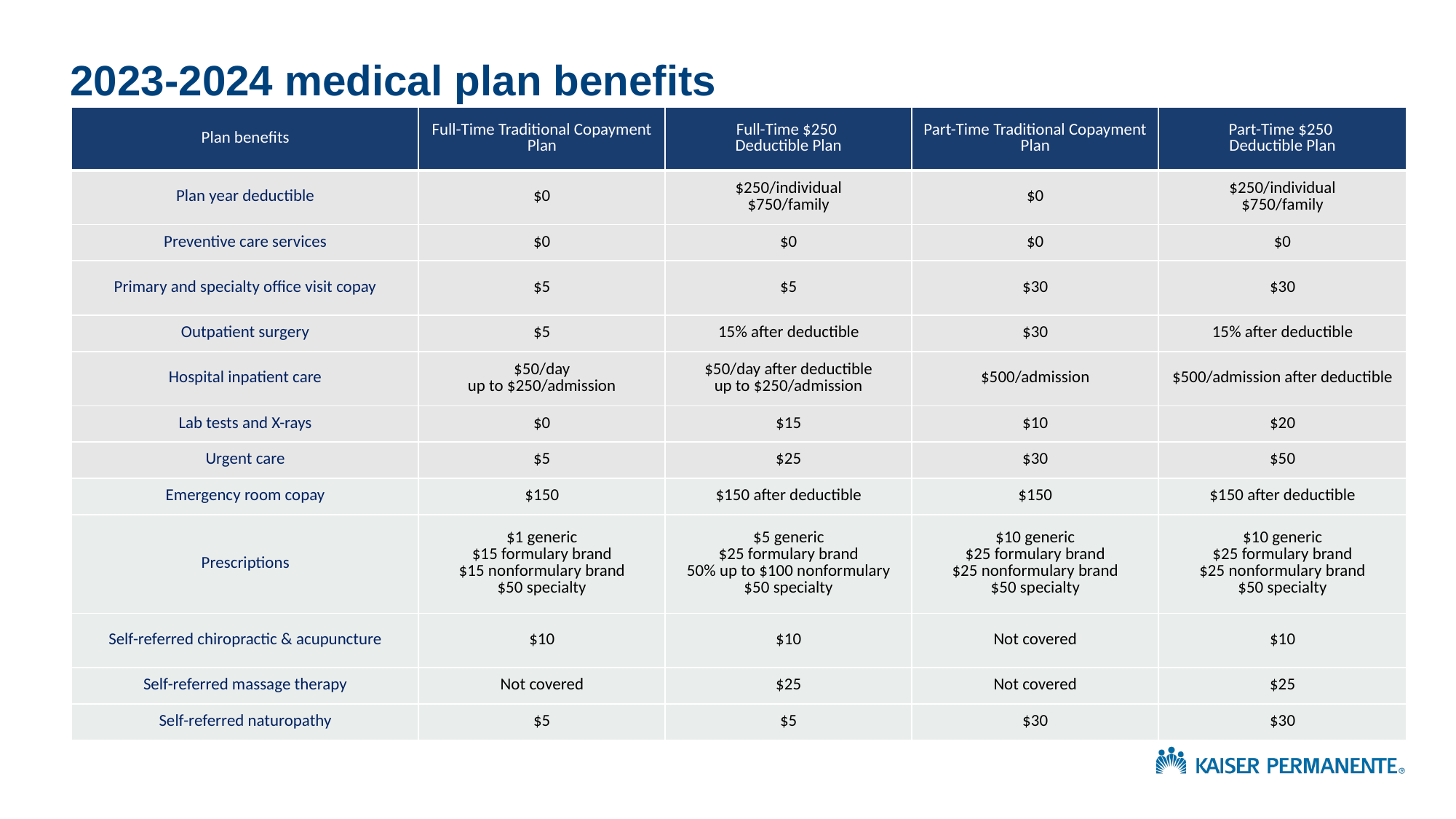

2023-2024 medical plan benefits
| Plan benefits | Full-Time Traditional Copayment Plan | Full-Time $250  Deductible Plan | Part-Time Traditional Copayment Plan | Part-Time $250  Deductible Plan |
| --- | --- | --- | --- | --- |
| Plan year deductible | $0 | $250/individual $750/family | $0 | $250/individual $750/family |
| Preventive care services | $0 | $0 | $0 | $0 |
| Primary and specialty office visit copay | $5 | $5 | $30 | $30 |
| Outpatient surgery | $5 | 15% after deductible | $30 | 15% after deductible |
| Hospital inpatient care | $50/day up to $250/admission | $50/day after deductible up to $250/admission | $500/admission | $500/admission after deductible |
| Lab tests and X-rays | $0 | $15 | $10 | $20 |
| Urgent care | $5 | $25 | $30 | $50 |
| Emergency room copay | $150 | $150 after deductible | $150 | $150 after deductible |
| Prescriptions | $1 generic $15 formulary brand $15 nonformulary brand $50 specialty | $5 generic $25 formulary brand 50% up to $100 nonformulary $50 specialty | $10 generic $25 formulary brand $25 nonformulary brand $50 specialty | $10 generic $25 formulary brand $25 nonformulary brand $50 specialty |
| Self-referred chiropractic & acupuncture | $10 | $10 | Not covered | $10 |
| Self-referred massage therapy | Not covered | $25 | Not covered | $25 |
| Self-referred naturopathy | $5 | $5 | $30 | $30 |